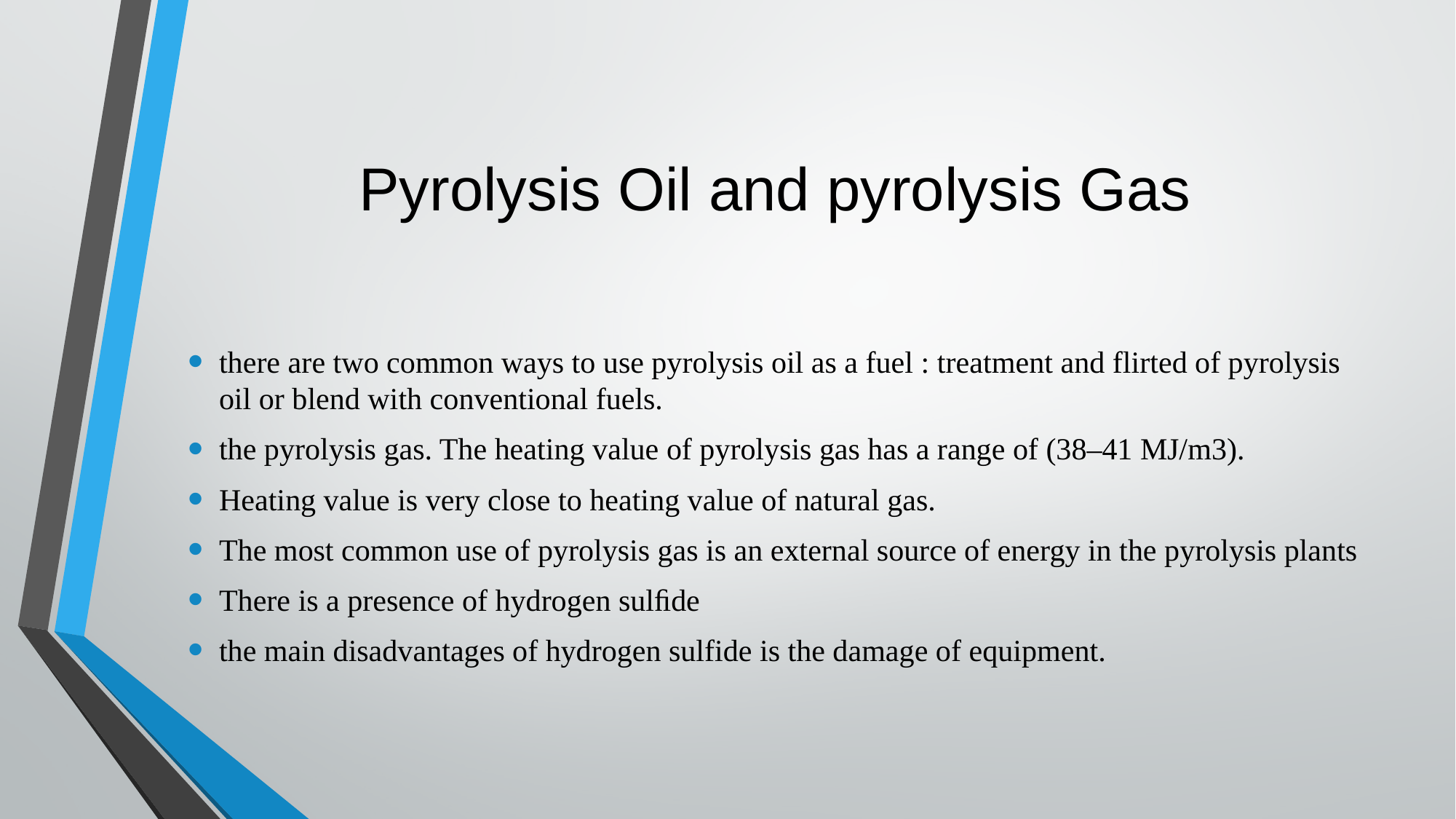

# Pyrolysis Oil and pyrolysis Gas
there are two common ways to use pyrolysis oil as a fuel : treatment and flirted of pyrolysis oil or blend with conventional fuels.
the pyrolysis gas. The heating value of pyrolysis gas has a range of (38–41 MJ/m3).
Heating value is very close to heating value of natural gas.
The most common use of pyrolysis gas is an external source of energy in the pyrolysis plants
There is a presence of hydrogen sulﬁde
the main disadvantages of hydrogen sulfide is the damage of equipment.